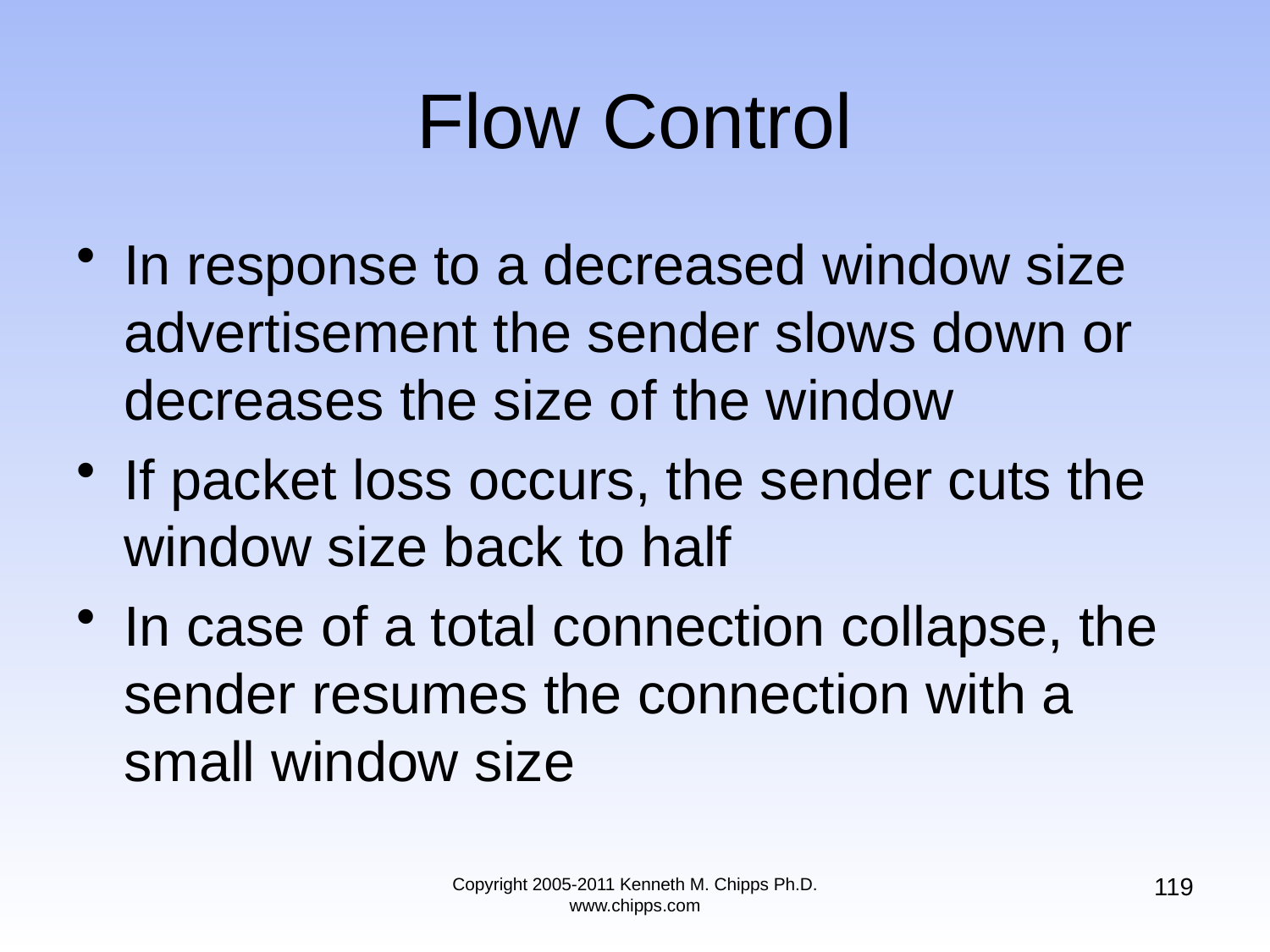

# Flow Control
In response to a decreased window size advertisement the sender slows down or decreases the size of the window
If packet loss occurs, the sender cuts the window size back to half
In case of a total connection collapse, the sender resumes the connection with a small window size
119
Copyright 2005-2011 Kenneth M. Chipps Ph.D. www.chipps.com